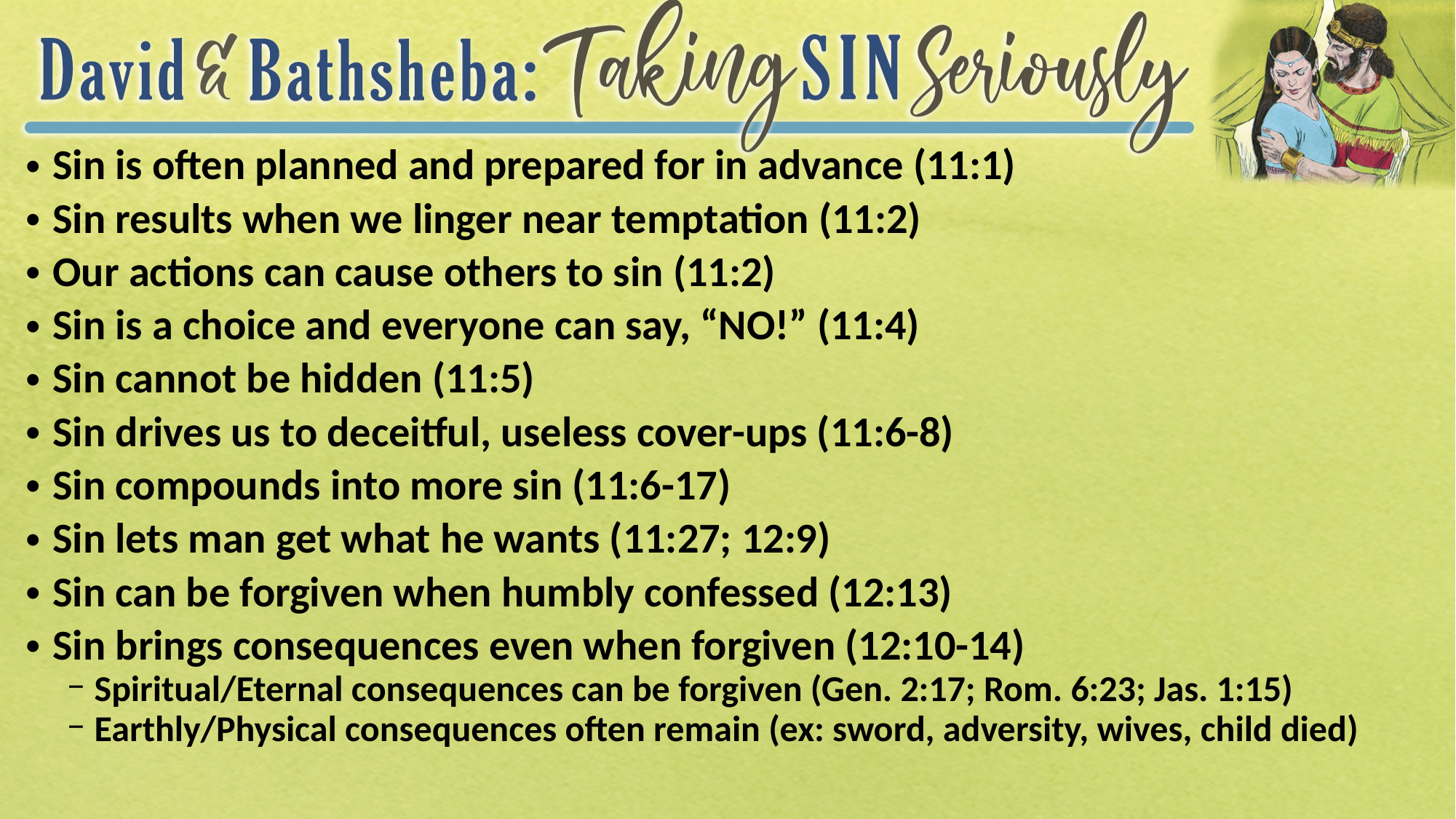

Sin is often planned and prepared for in advance (11:1)
Sin results when we linger near temptation (11:2)
Our actions can cause others to sin (11:2)
Sin is a choice and everyone can say, “NO!” (11:4)
Sin cannot be hidden (11:5)
Sin drives us to deceitful, useless cover-ups (11:6-8)
Sin compounds into more sin (11:6-17)
Sin lets man get what he wants (11:27; 12:9)
Sin can be forgiven when humbly confessed (12:13)
Sin brings consequences even when forgiven (12:10-14)
Spiritual/Eternal consequences can be forgiven (Gen. 2:17; Rom. 6:23; Jas. 1:15)
Earthly/Physical consequences often remain (ex: sword, adversity, wives, child died)